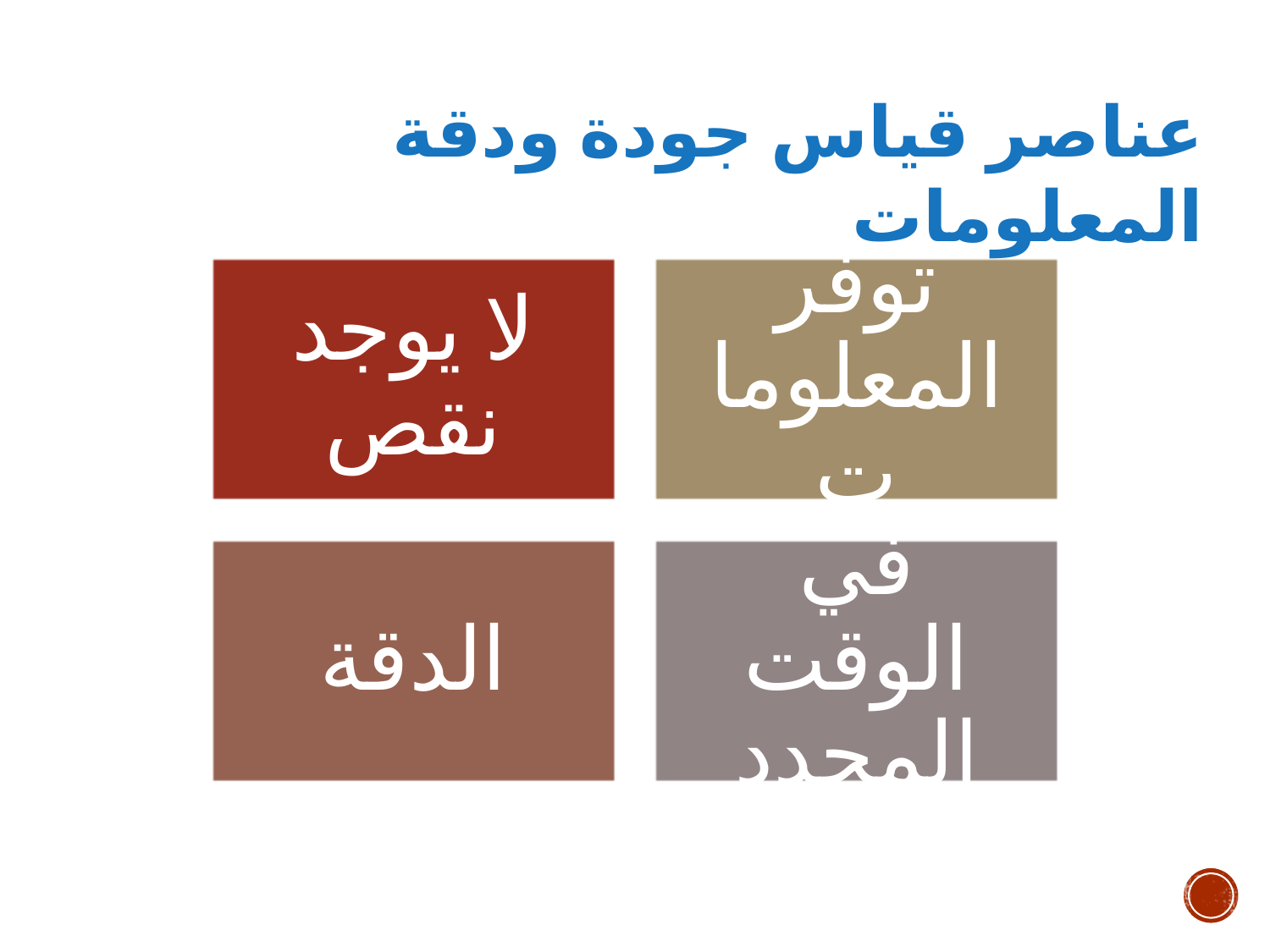

عناصر قياس جودة ودقة المعلومات

لا يوجد نقص
توفر المعلومات
الدقة
في الوقت المحدد